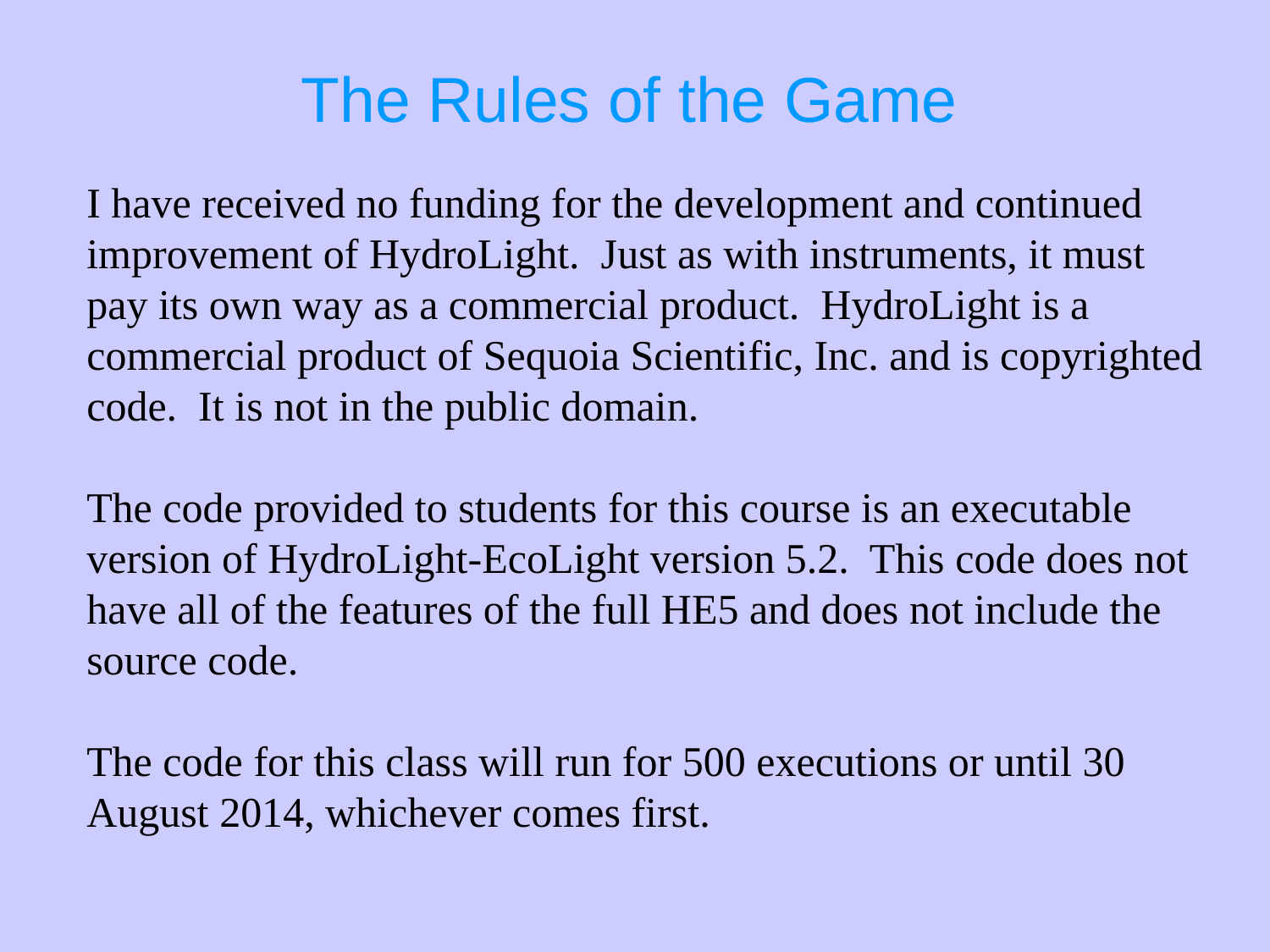

The Rules of the Game
I have received no funding for the development and continued improvement of HydroLight.  Just as with instruments, it must pay its own way as a commercial product.  HydroLight is a commercial product of Sequoia Scientific, Inc. and is copyrighted code.  It is not in the public domain.

The code provided to students for this course is an executable version of HydroLight-EcoLight version 5.2.  This code does not have all of the features of the full HE5 and does not include the source code.

The code for this class will run for 500 executions or until 30 August 2014, whichever comes first.